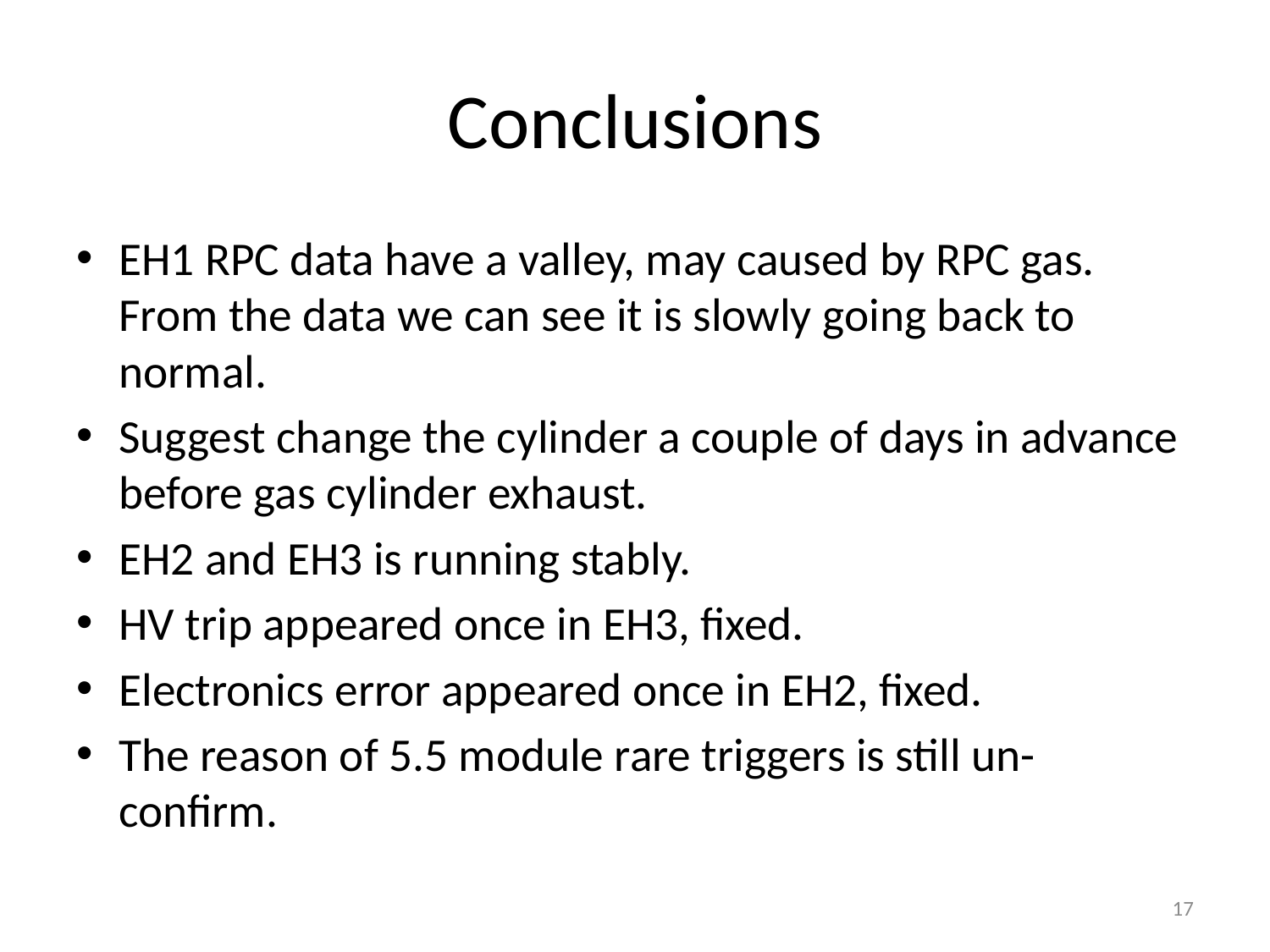

# Conclusions
EH1 RPC data have a valley, may caused by RPC gas. From the data we can see it is slowly going back to normal.
Suggest change the cylinder a couple of days in advance before gas cylinder exhaust.
EH2 and EH3 is running stably.
HV trip appeared once in EH3, fixed.
Electronics error appeared once in EH2, fixed.
The reason of 5.5 module rare triggers is still un-confirm.
17